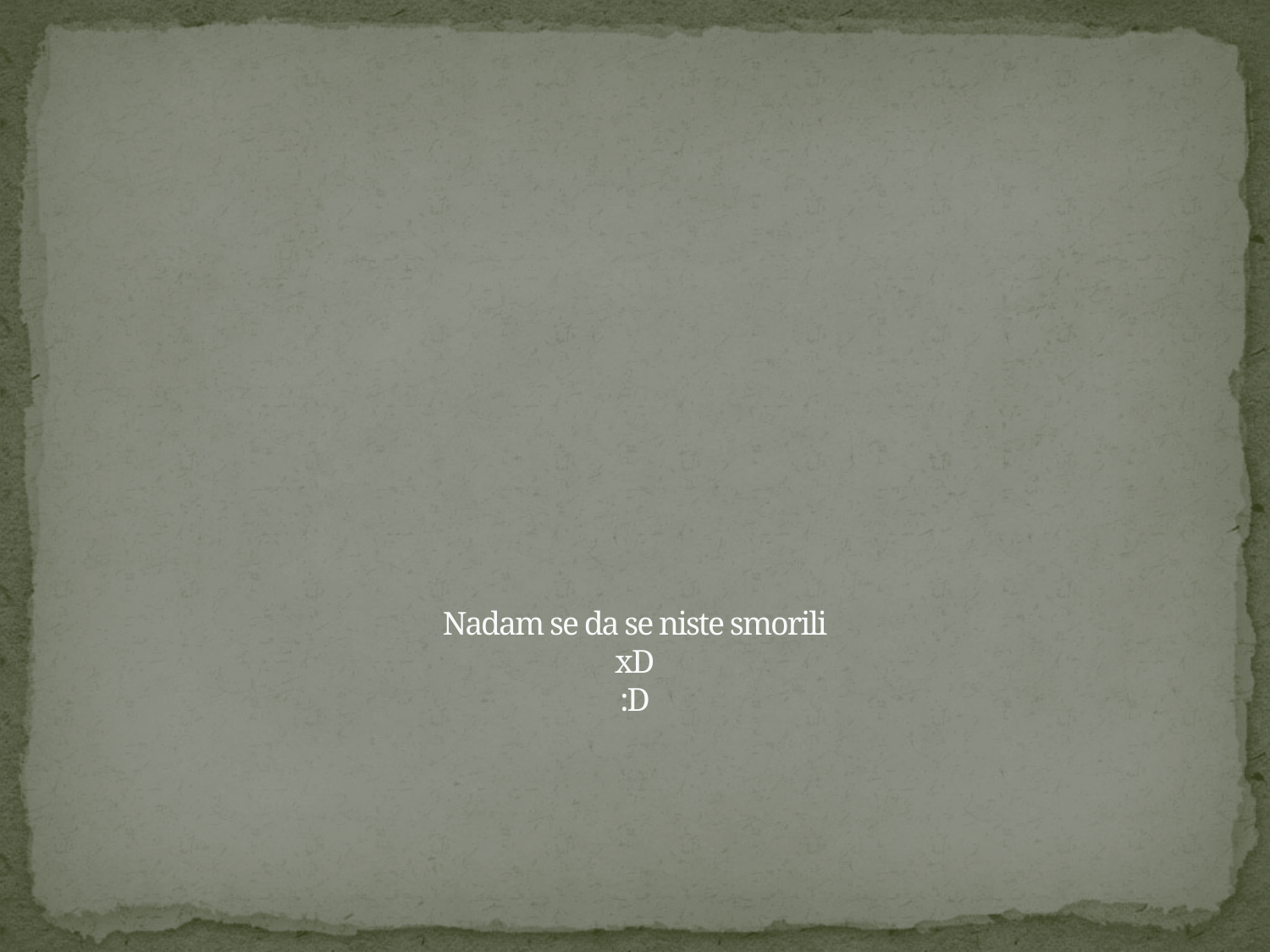

# Nadam se da se niste smorili xD :D